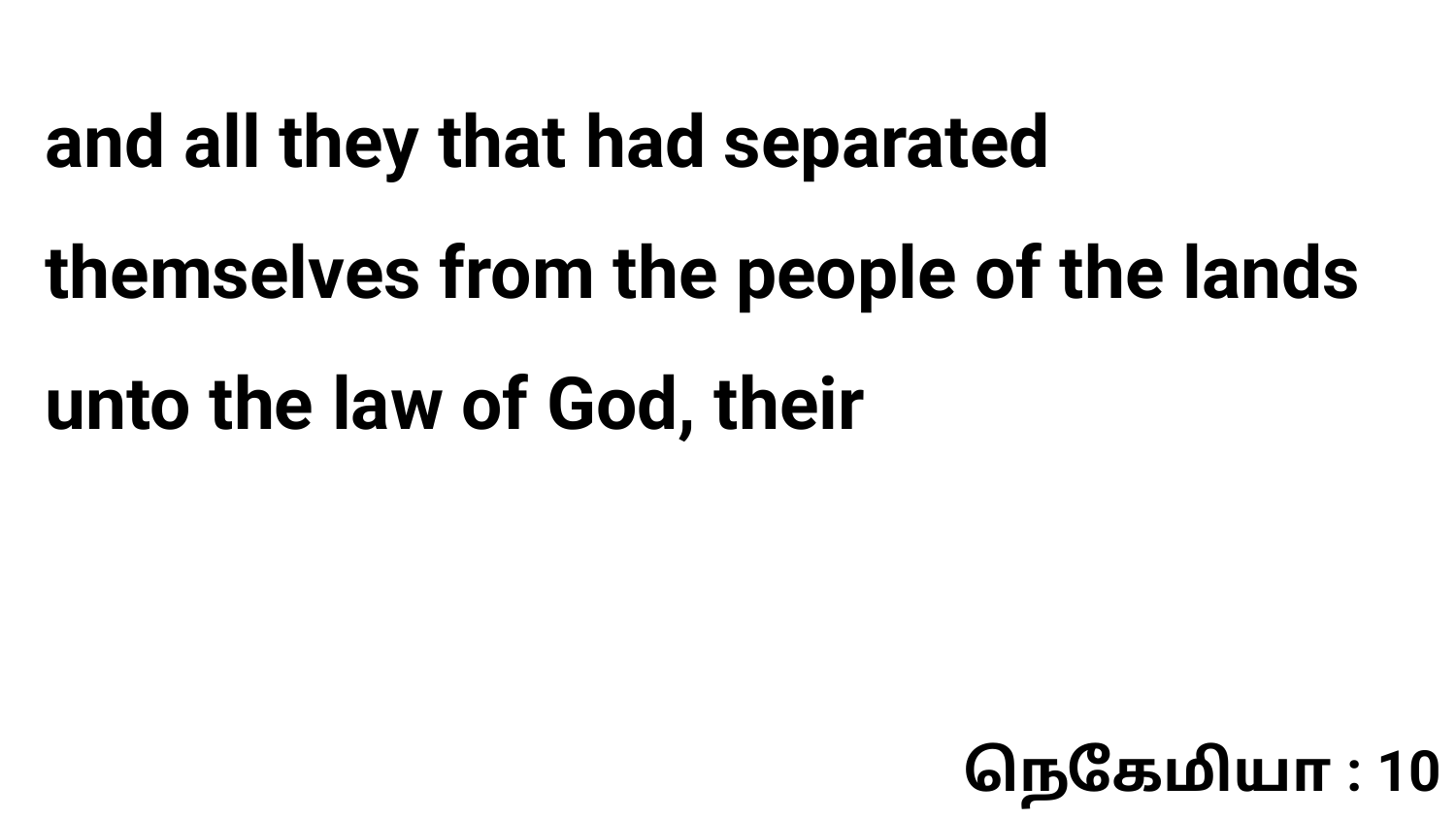

and all they that had separated themselves from the people of the lands unto the law of God, their
நெகேமியா : 10